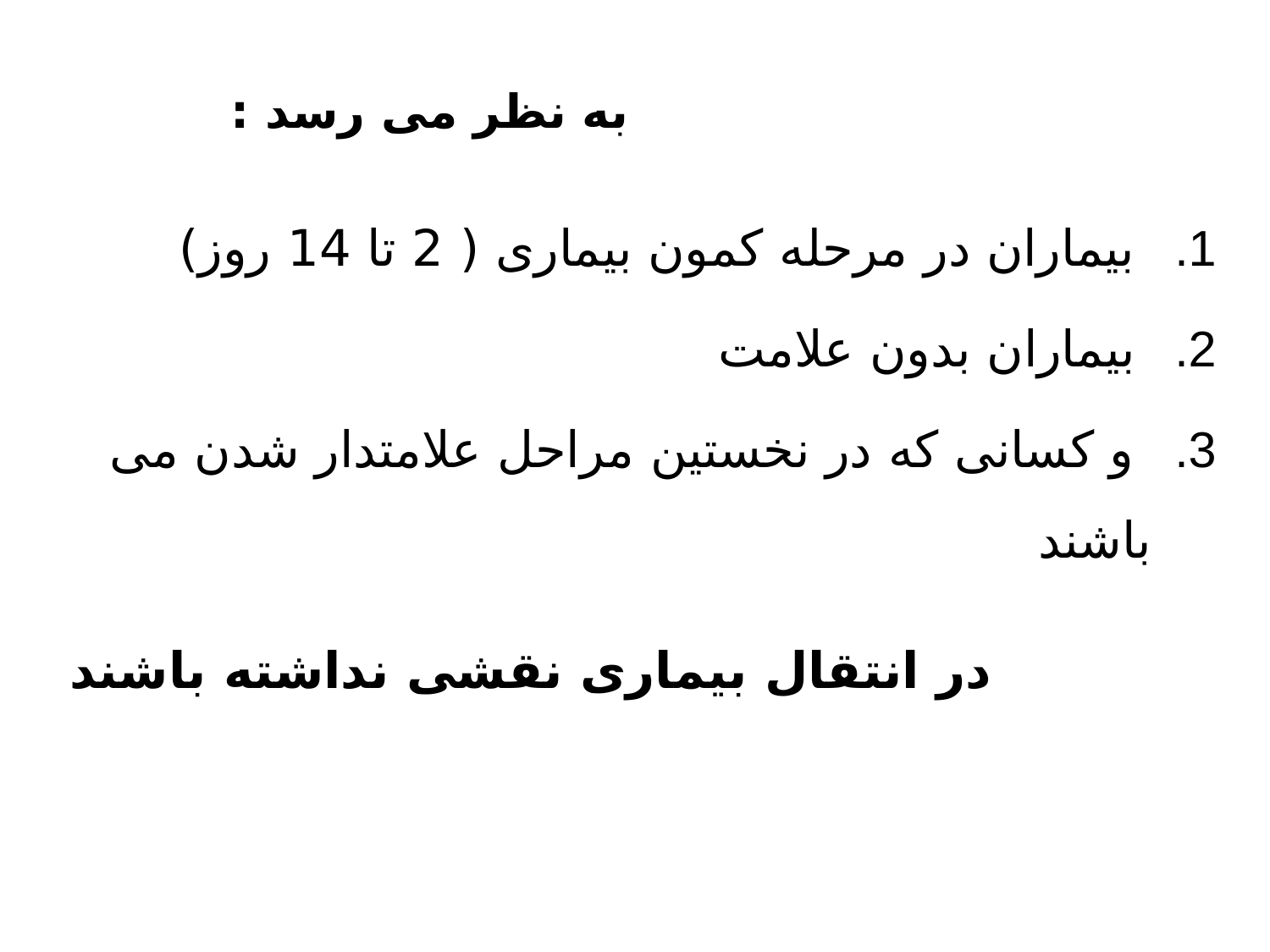

# به نظر می رسد :
 بیماران در مرحله کمون بیماری ( 2 تا 14 روز)
 بیماران بدون علامت
 و کسانی که در نخستین مراحل علامتدار شدن می باشند
          در انتقال بیماری نقشی نداشته باشند